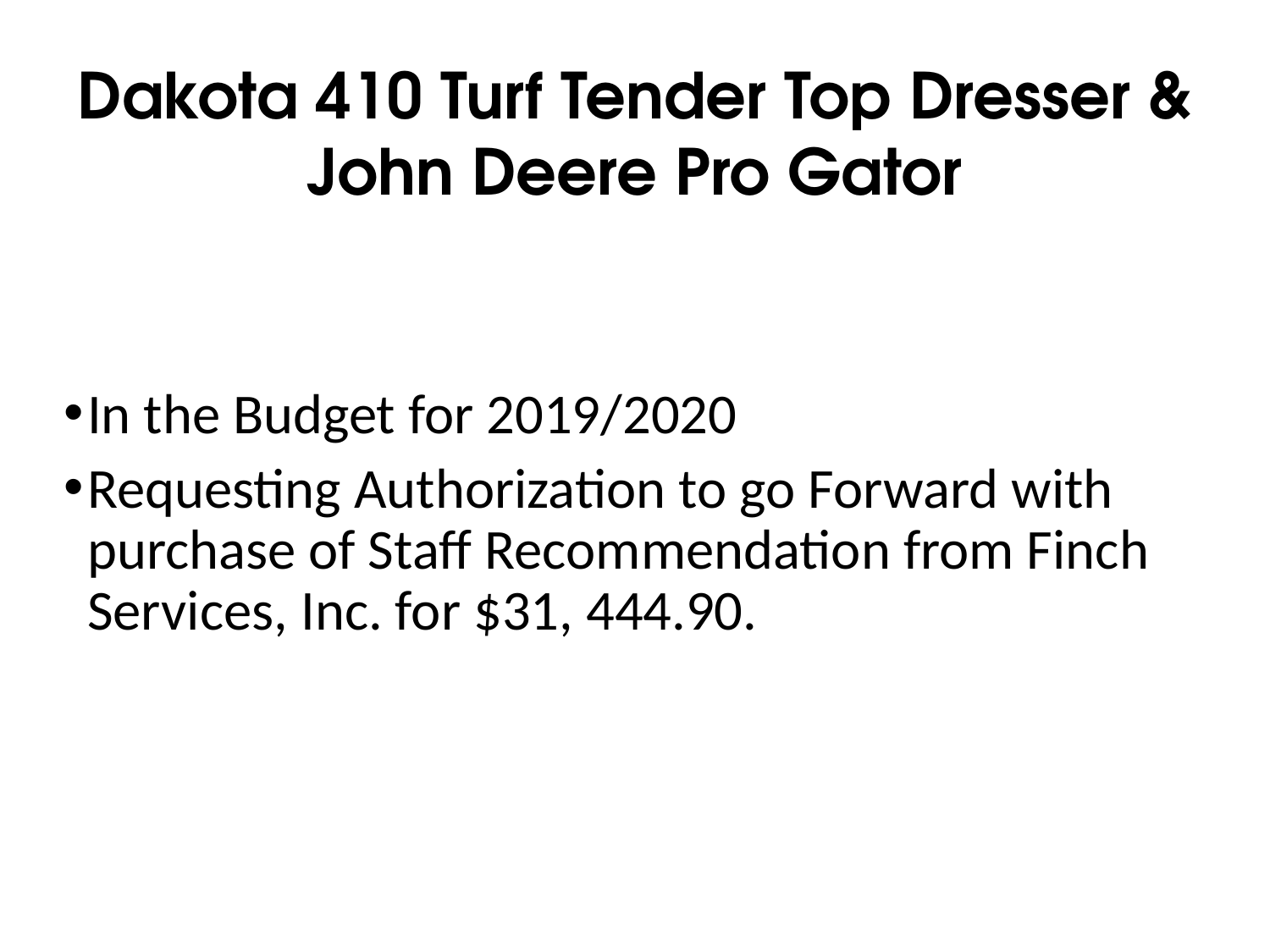

Dakota 410 Turf Tender Top Dresser & John Deere Pro Gator
In the Budget for 2019/2020
Requesting Authorization to go Forward with purchase of Staff Recommendation from Finch Services, Inc. for $31, 444.90.